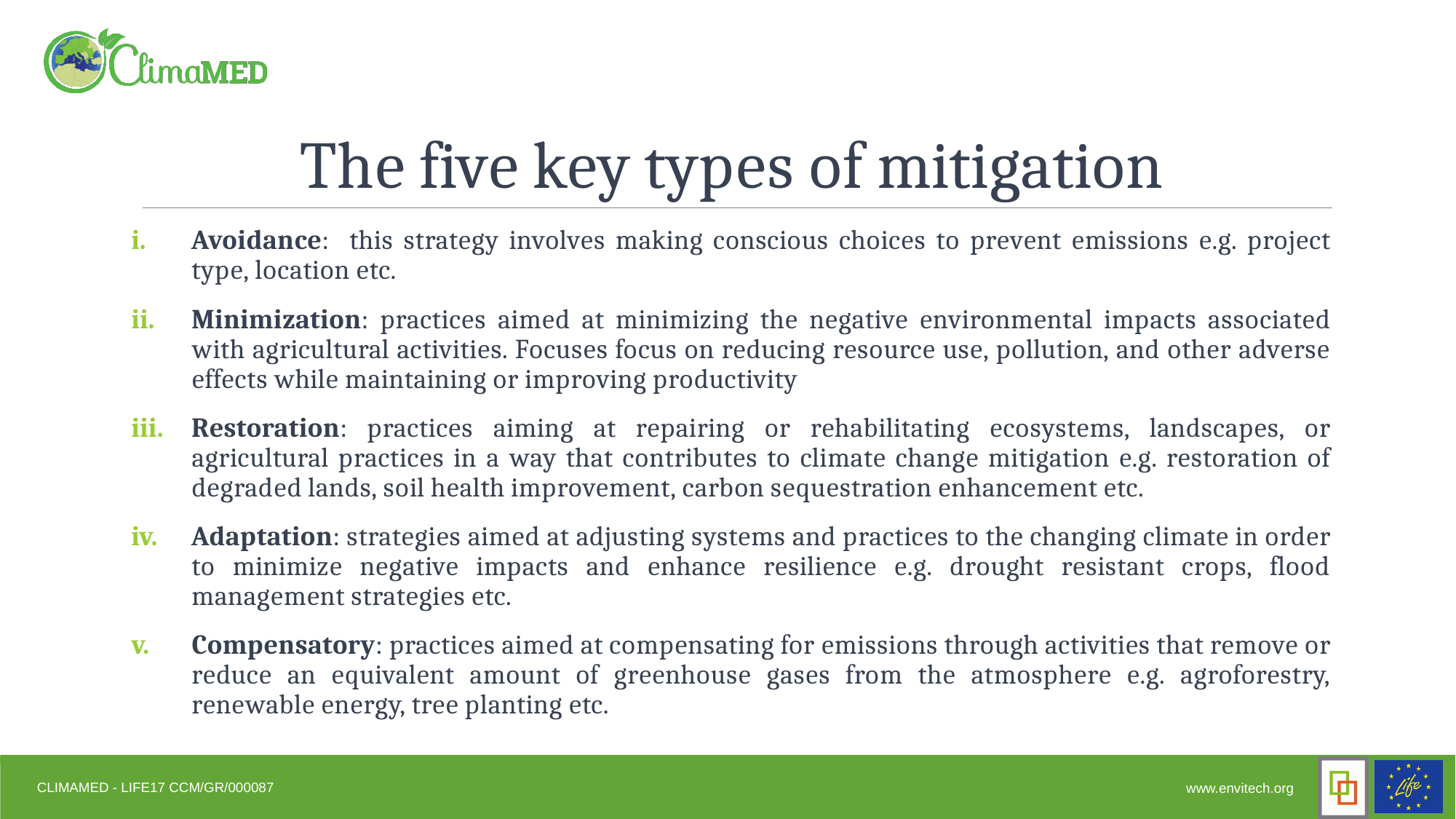

# The five key types of mitigation
Avoidance:  this strategy involves making conscious choices to prevent emissions e.g. project type, location etc.
Minimization: practices aimed at minimizing the negative environmental impacts associated with agricultural activities. Focuses focus on reducing resource use, pollution, and other adverse effects while maintaining or improving productivity
Restoration: practices aiming at repairing or rehabilitating ecosystems, landscapes, or agricultural practices in a way that contributes to climate change mitigation e.g. restoration of degraded lands, soil health improvement, carbon sequestration enhancement etc.
Adaptation: strategies aimed at adjusting systems and practices to the changing climate in order to minimize negative impacts and enhance resilience e.g. drought resistant crops, flood management strategies etc.
Compensatory: practices aimed at compensating for emissions through activities that remove or reduce an equivalent amount of greenhouse gases from the atmosphere e.g. agroforestry, renewable energy, tree planting etc.